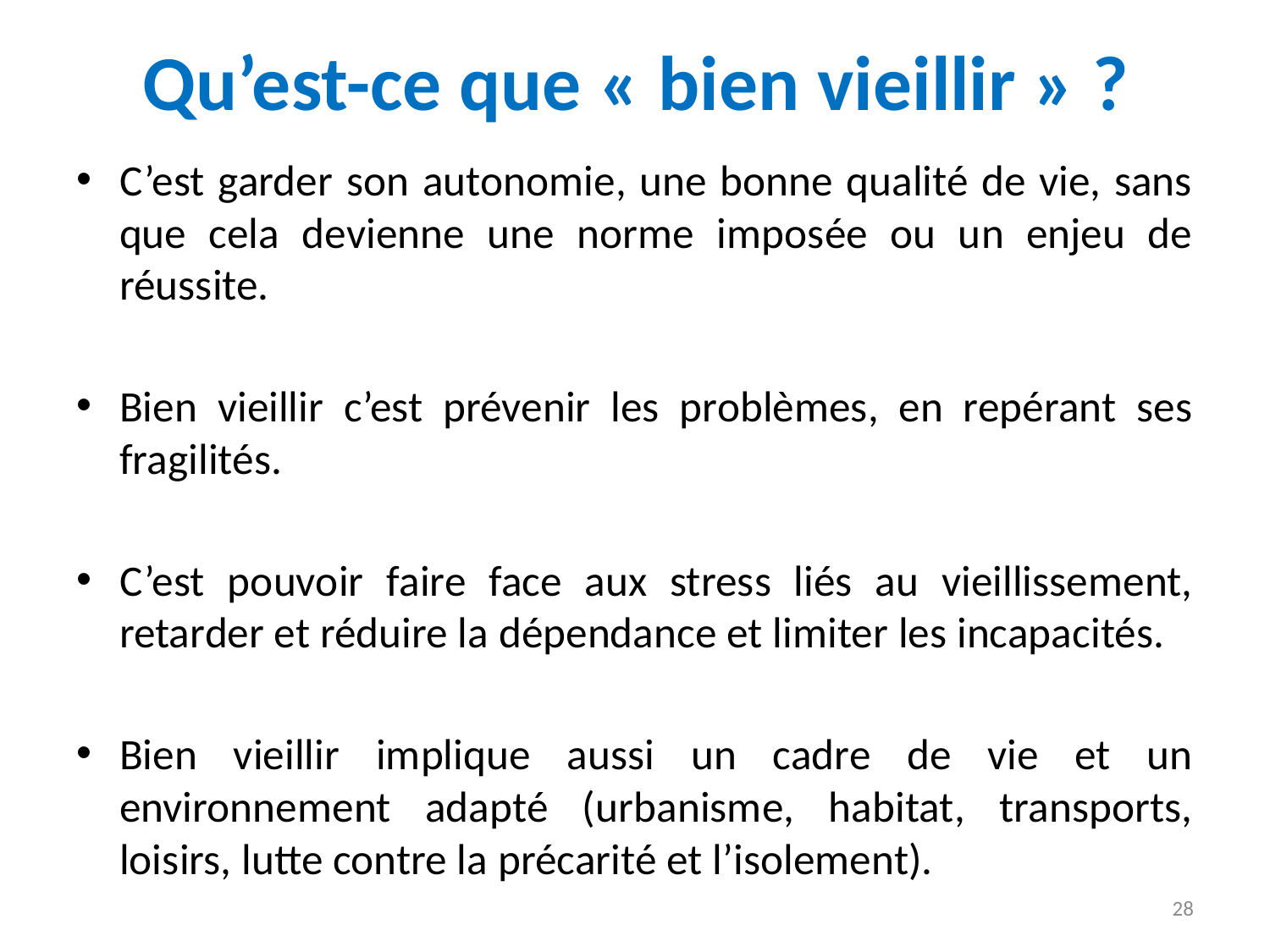

# Qu’est-ce que « bien vieillir » ?
C’est garder son autonomie, une bonne qualité de vie, sans que cela devienne une norme imposée ou un enjeu de réussite.

Bien vieillir c’est prévenir les problèmes, en repérant ses fragilités.

C’est pouvoir faire face aux stress liés au vieillissement, retarder et réduire la dépendance et limiter les incapacités.

Bien vieillir implique aussi un cadre de vie et un environnement adapté (urbanisme, habitat, transports, loisirs, lutte contre la précarité et l’isolement).
28